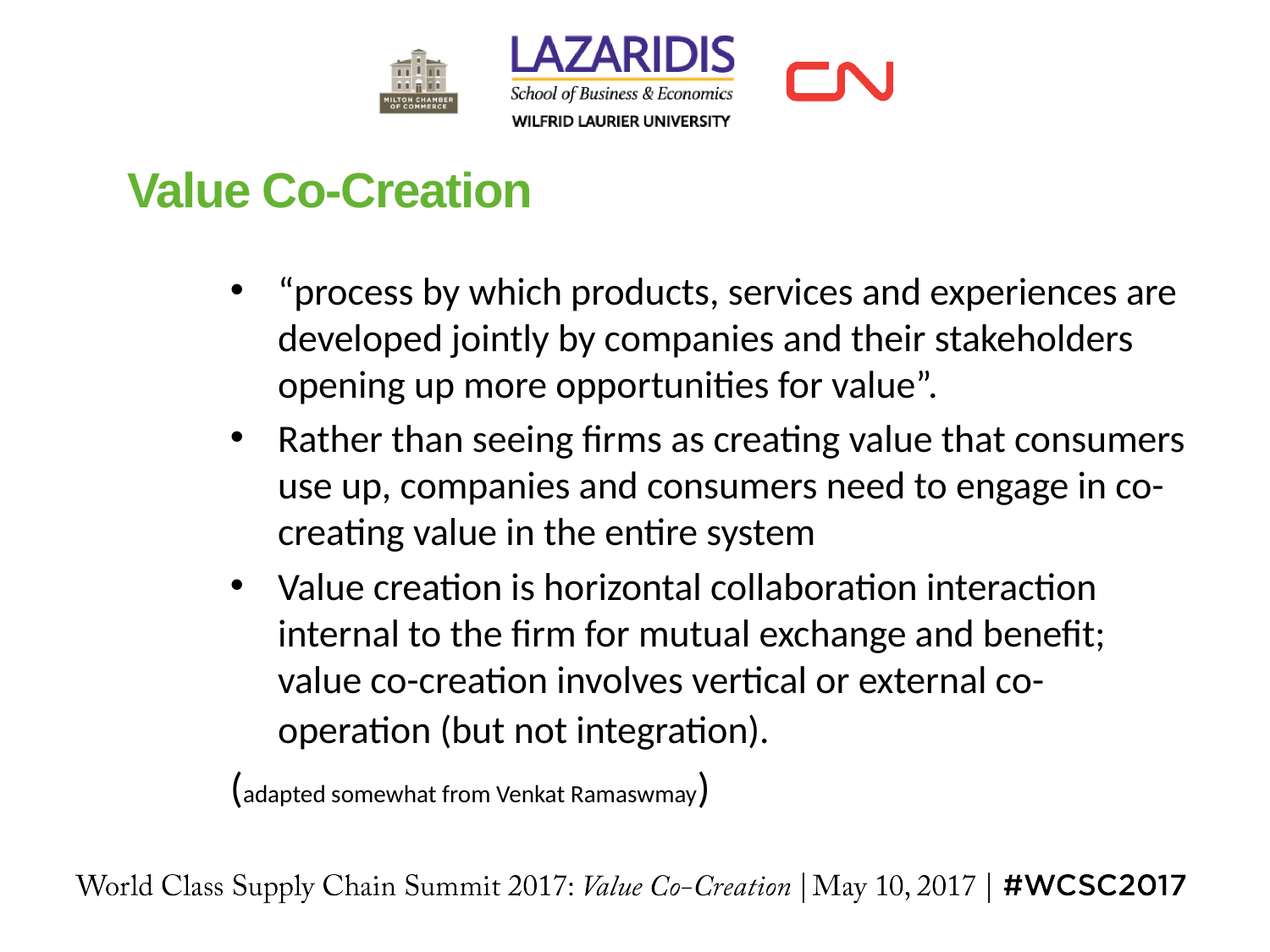

# Value Co-Creation
“process by which products, services and experiences are developed jointly by companies and their stakeholders opening up more opportunities for value”.
Rather than seeing firms as creating value that consumers use up, companies and consumers need to engage in co-creating value in the entire system
Value creation is horizontal collaboration interaction internal to the firm for mutual exchange and benefit; value co-creation involves vertical or external co-operation (but not integration).
(adapted somewhat from Venkat Ramaswmay)